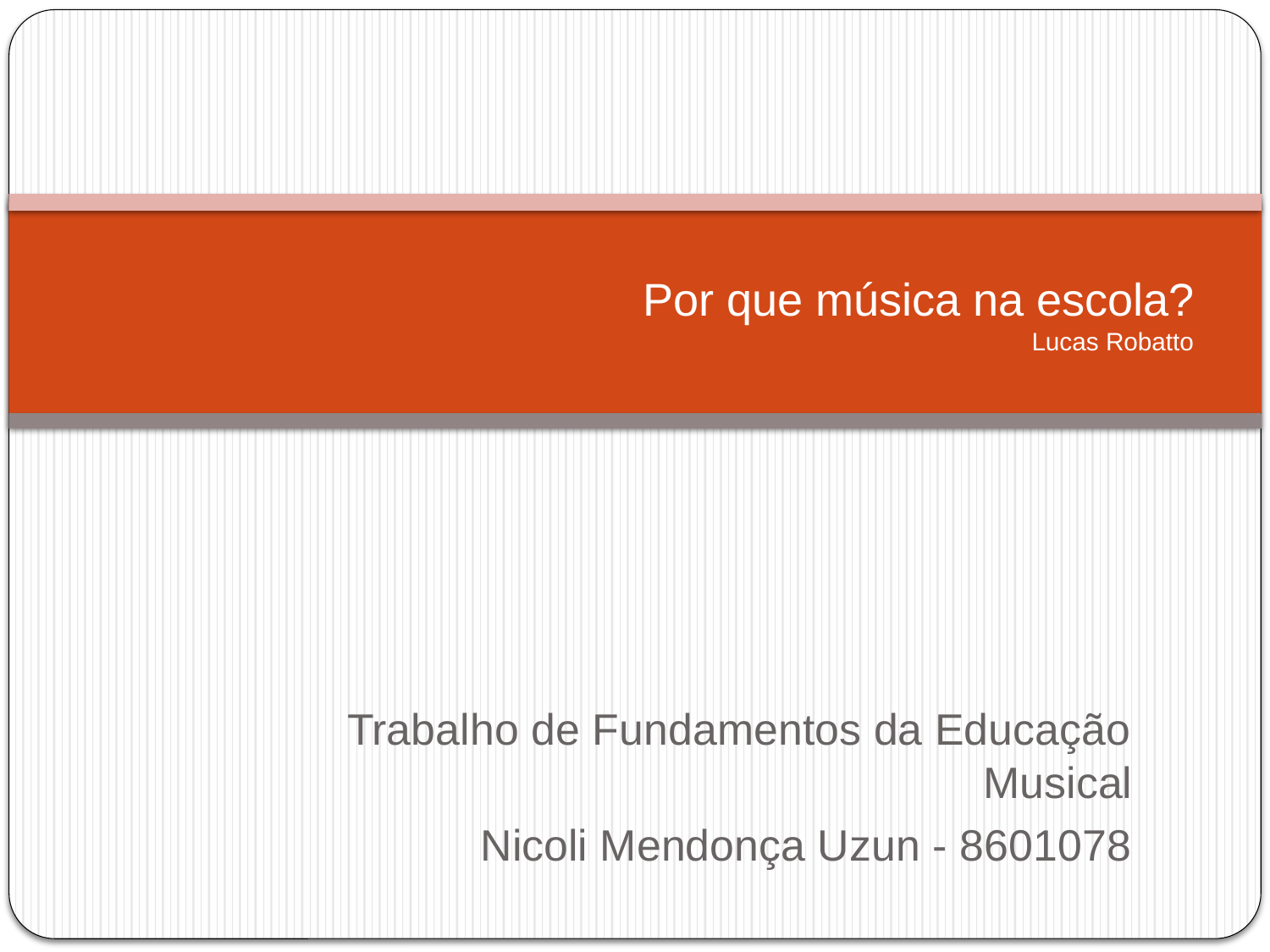

# Por que música na escola? Lucas Robatto

Trabalho de Fundamentos da Educação Musical
Nicoli Mendonça Uzun - 8601078